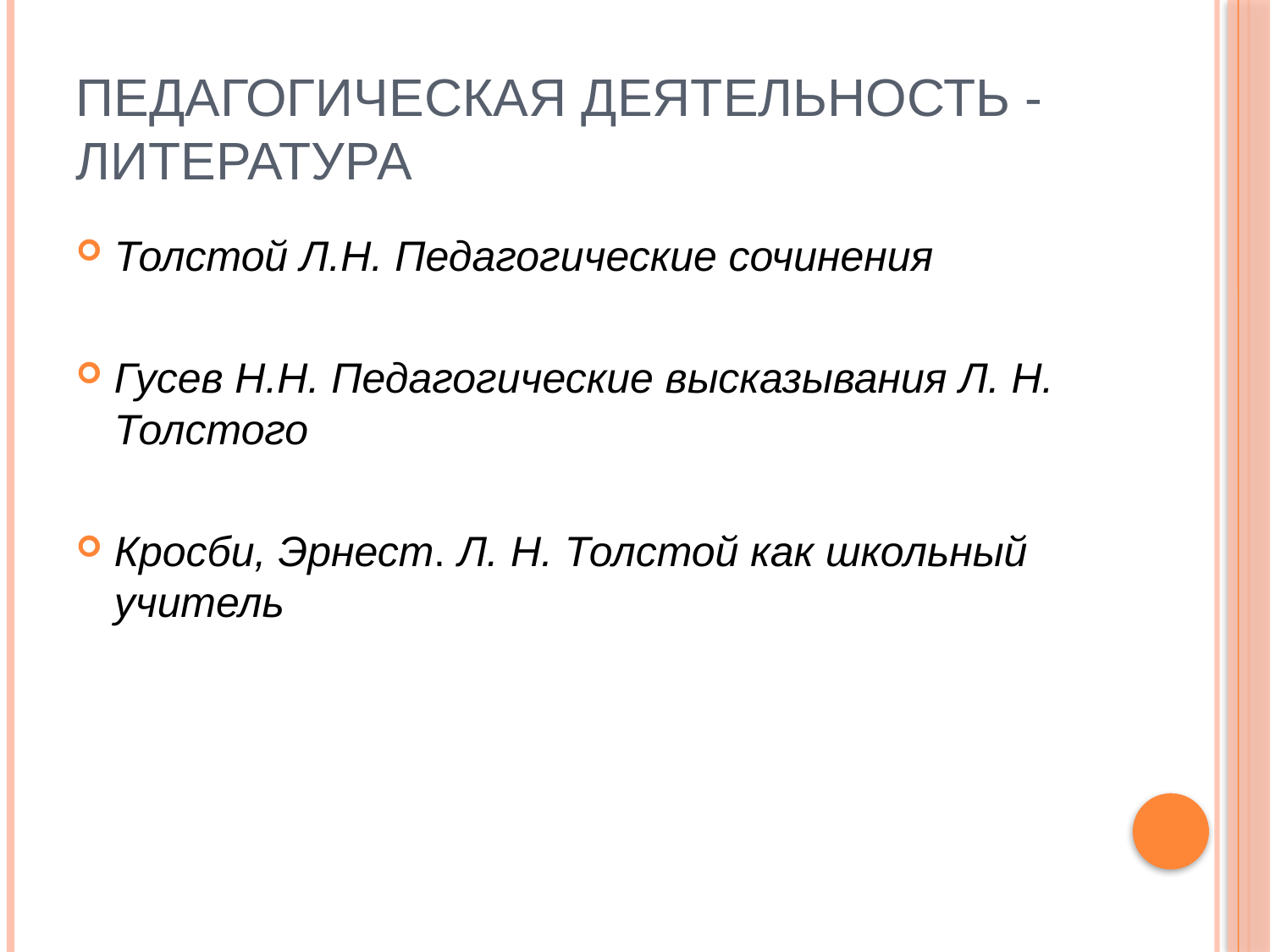

# Педагогическая деятельность - литература
Толстой Л.Н. Педагогические сочинения

Гусев Н.Н. Педагогические высказывания Л. Н. Толстого

Кросби, Эрнест. Л. Н. Толстой как школьный учитель